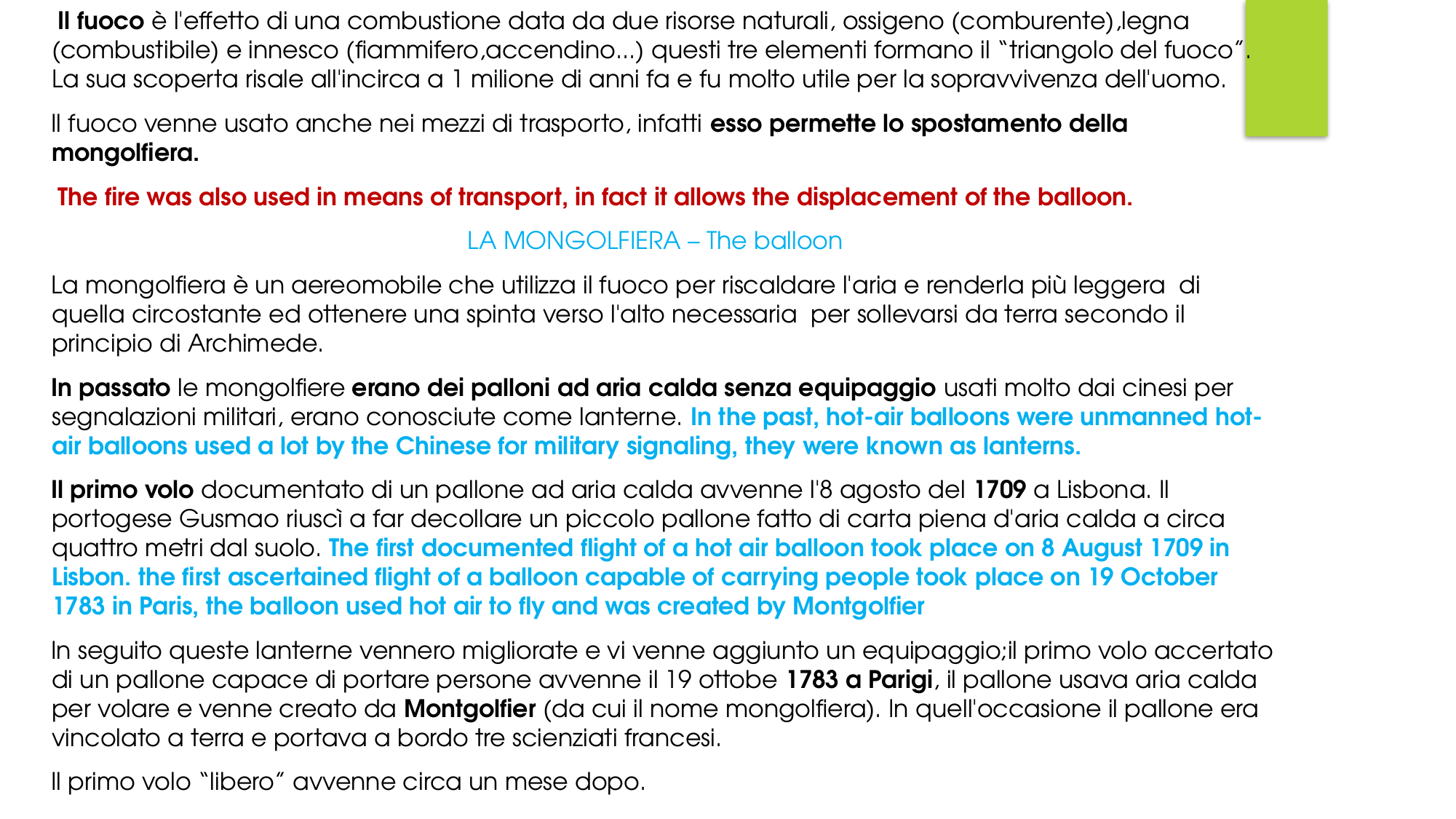

Il fuoco è l'effetto di una combustione data da due risorse naturali, ossigeno (comburente),legna (combustibile) e innesco (fiammifero,accendino...) questi tre elementi formano il “triangolo del fuoco”. La sua scoperta risale all'incirca a 1 milione di anni fa e fu molto utile per la sopravvivenza dell'uomo.
      Il fuoco venne usato anche nei mezzi di trasporto, infatti esso permette lo spostamento della mongolfiera.
       The fire was also used in means of transport, in fact it allows the displacement of the balloon.
   LA MONGOLFIERA – The balloon
      La mongolfiera è un aereomobile che utilizza il fuoco per riscaldare l'aria e renderla più leggera  di quella circostante ed ottenere una spinta verso l'alto necessaria  per sollevarsi da terra secondo il principio di Archimede.
      In passato le mongolfiere erano dei palloni ad aria calda senza equipaggio usati molto dai cinesi per segnalazioni militari, erano conosciute come lanterne. In the past, hot-air balloons were unmanned hot-air balloons used a lot by the Chinese for military signaling, they were known as lanterns.
      Il primo volo documentato di un pallone ad aria calda avvenne l'8 agosto del 1709 a Lisbona. Il portogese Gusmao riuscì a far decollare un piccolo pallone fatto di carta piena d'aria calda a circa quattro metri dal suolo. The first documented flight of a hot air balloon took place on 8 August 1709 in Lisbon. the first ascertained flight of a balloon capable of carrying people took place on 19 October 1783 in Paris, the balloon used hot air to fly and was created by Montgolfier
      In seguito queste lanterne vennero migliorate e vi venne aggiunto un equipaggio;il primo volo accertato di un pallone capace di portare persone avvenne il 19 ottobe 1783 a Parigi, il pallone usava aria calda per volare e venne creato da Montgolfier (da cui il nome mongolfiera). In quell'occasione il pallone era vincolato a terra e portava a bordo tre scienziati francesi.
      Il primo volo “libero” avvenne circa un mese dopo.
.